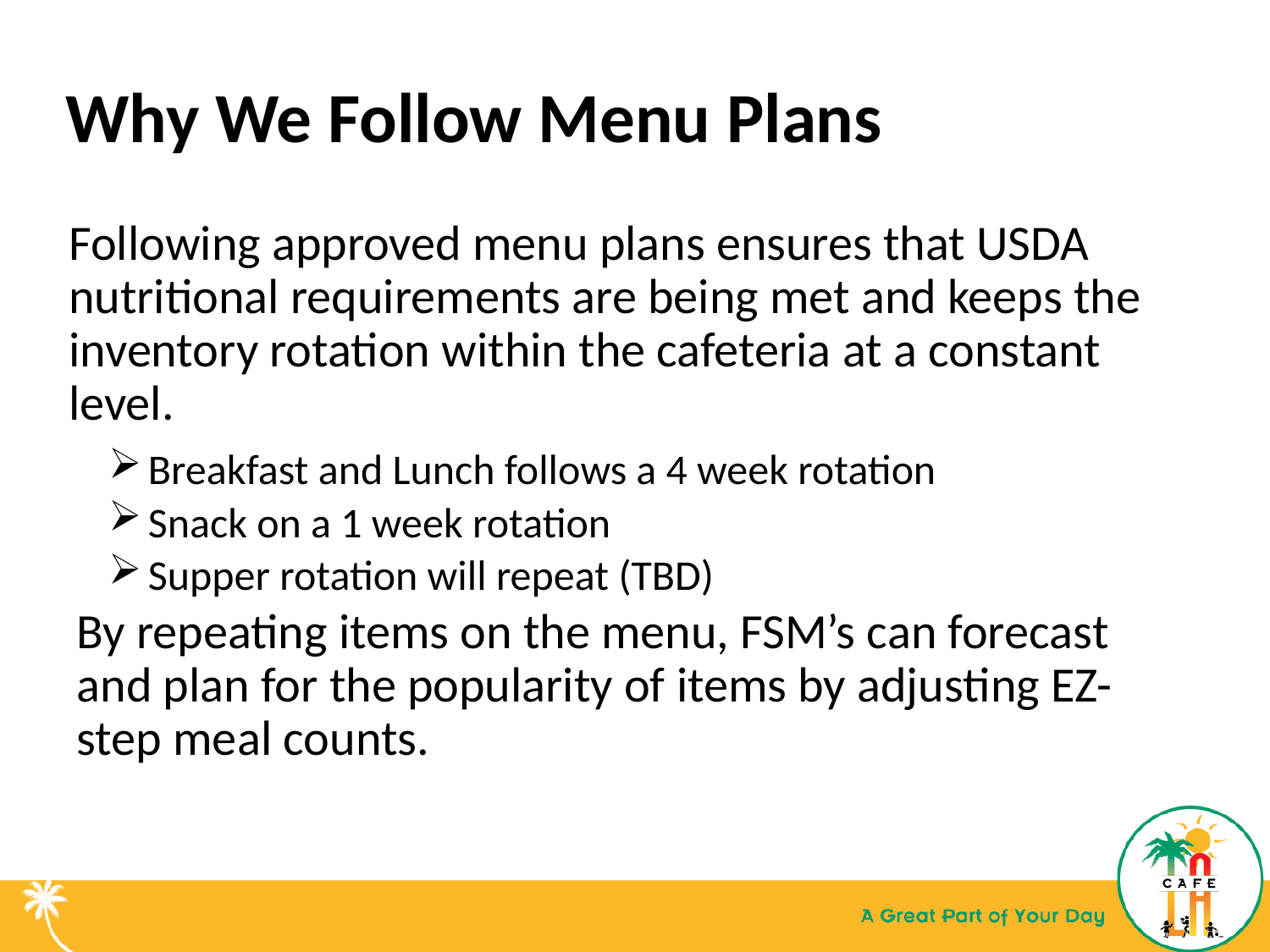

# Why We Follow Menu Plans
Following approved menu plans ensures that USDA nutritional requirements are being met and keeps the inventory rotation within the cafeteria at a constant level.
Breakfast and Lunch follows a 4 week rotation
Snack on a 1 week rotation
Supper rotation will repeat (TBD)
By repeating items on the menu, FSM’s can forecast and plan for the popularity of items by adjusting EZ-step meal counts.